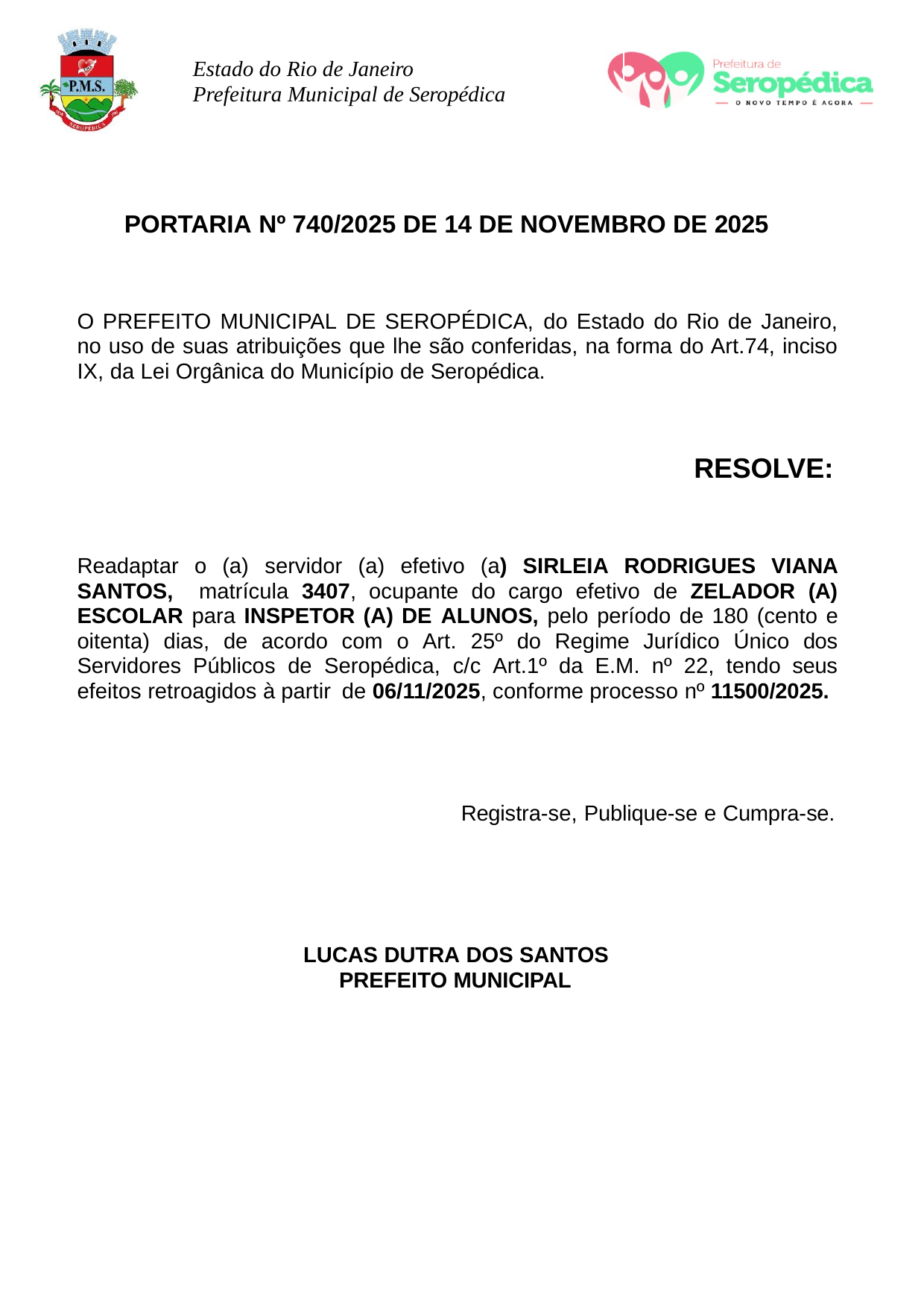

Estado do Rio de Janeiro Prefeitura Municipal de Seropédica
PORTARIA Nº 740/2025 DE 14 DE NOVEMBRO DE 2025
O PREFEITO MUNICIPAL DE SEROPÉDICA, do Estado do Rio de Janeiro, no uso de suas atribuições que lhe são conferidas, na forma do Art.74, inciso IX, da Lei Orgânica do Município de Seropédica.
RESOLVE:
Readaptar  o  (a)  servidor  (a)  efetivo  (a)  SIRLEIA  RODRIGUES  VIANA SANTOS,  matrícula 3407, ocupante do cargo efetivo de ZELADOR (A) ESCOLAR para INSPETOR (A) DE ALUNOS, pelo período de 180 (cento e oitenta) dias, de acordo com o Art. 25º do Regime Jurídico Único dos Servidores Públicos de Seropédica, c/c Art.1º da E.M. nº 22, tendo seus efeitos retroagidos à partir de 06/11/2025, conforme processo nº 11500/2025.
Registra-se, Publique-se e Cumpra-se.
LUCAS DUTRA DOS SANTOS PREFEITO MUNICIPAL